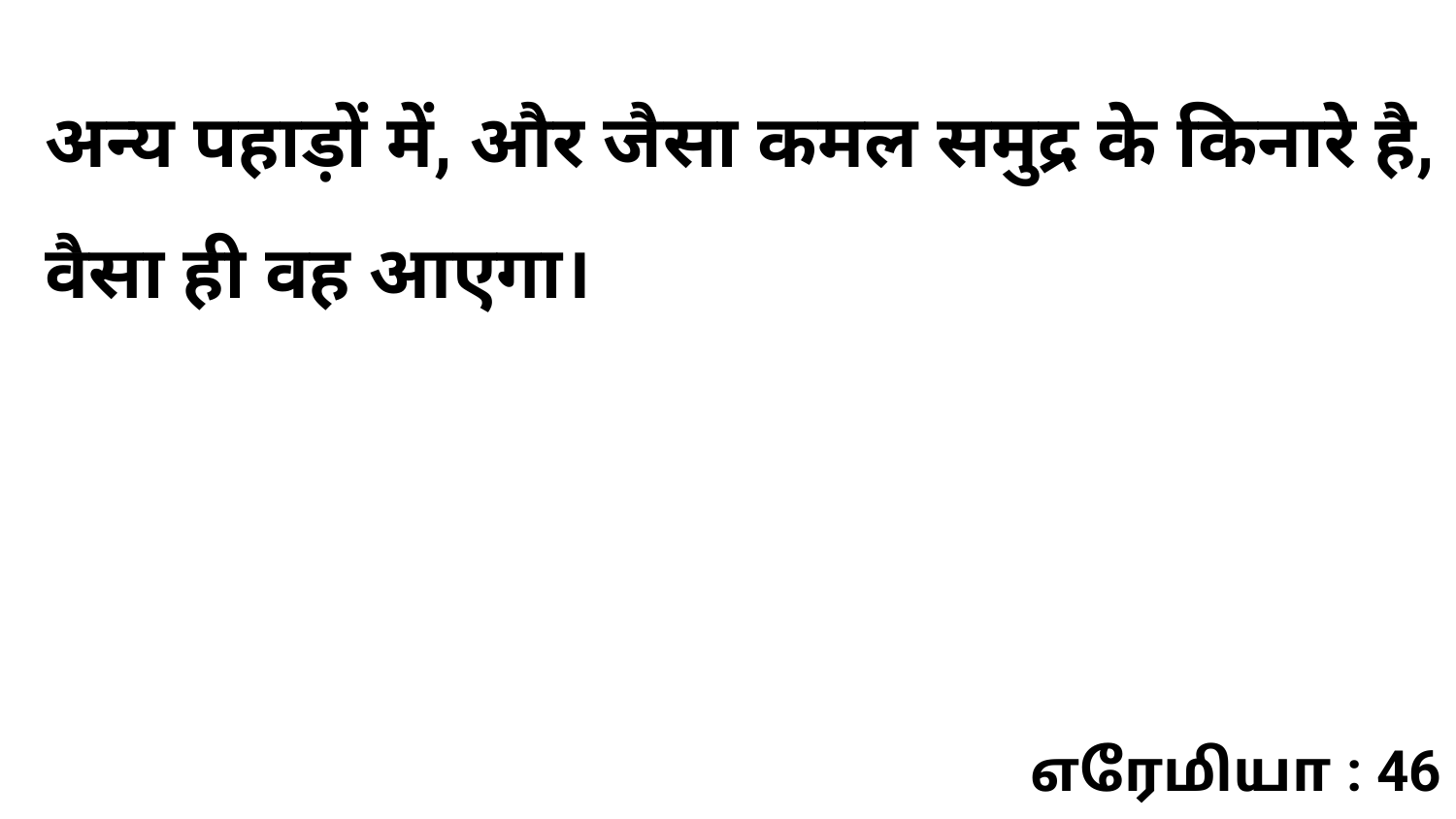

अन्य पहाड़ों में, और जैसा कमल समुद्र के किनारे है, वैसा ही वह आएगा।
எரேமியா : 46